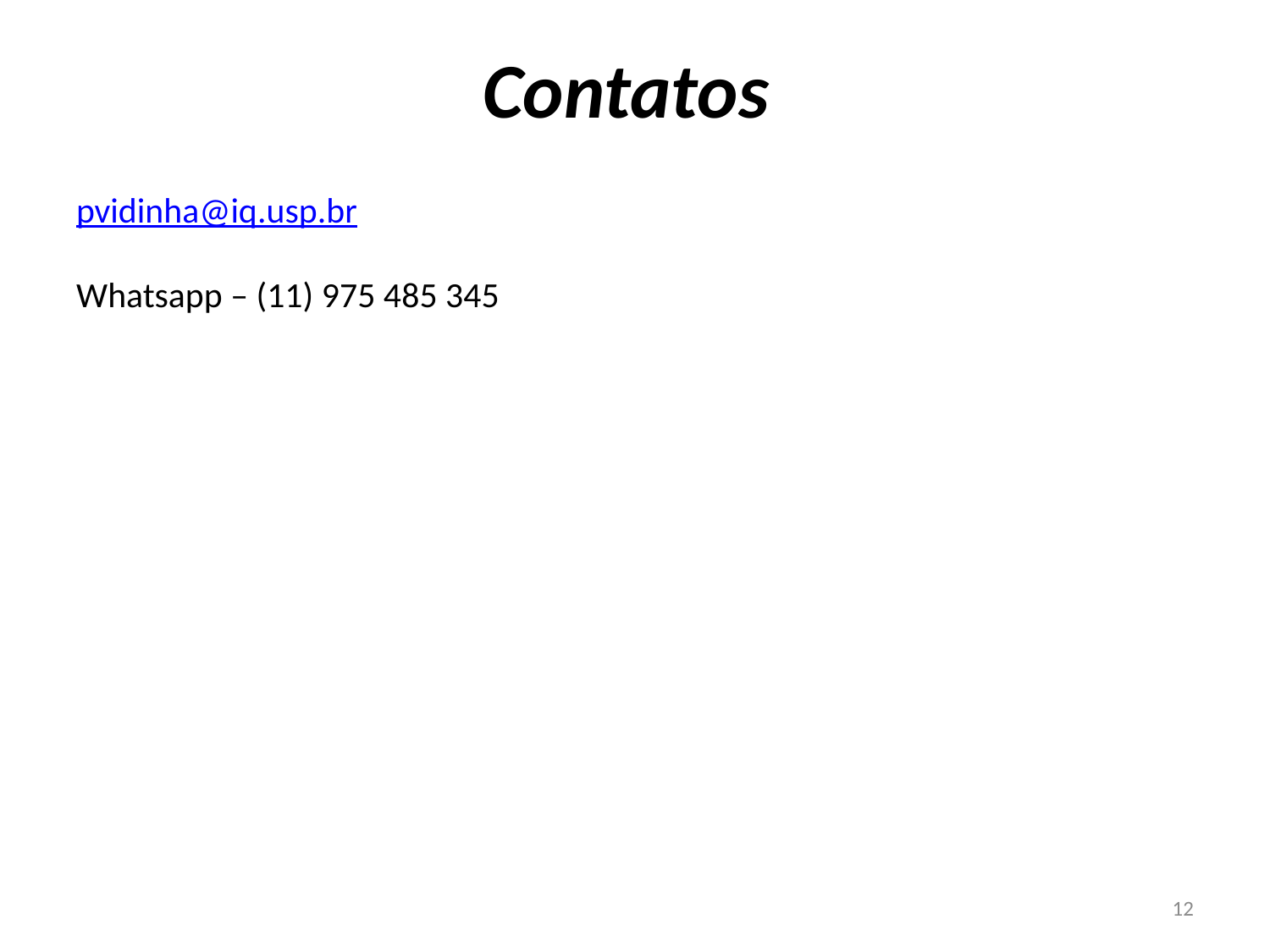

Contatos
pvidinha@iq.usp.br

Whatsapp – (11) 975 485 345
12